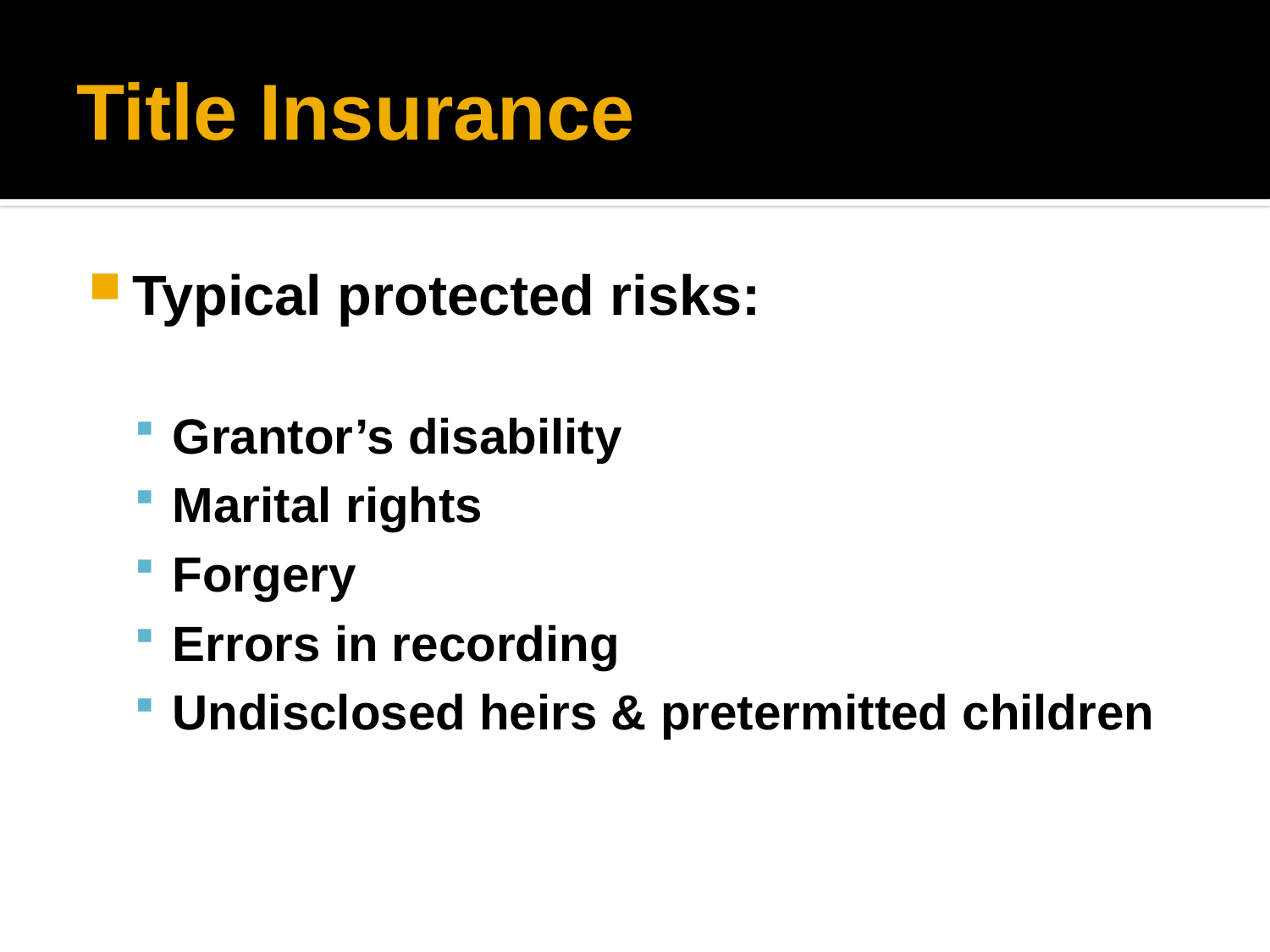

# Title Insurance
Typical protected risks:

Grantor’s disability
Marital rights
Forgery
Errors in recording
Undisclosed heirs & pretermitted children